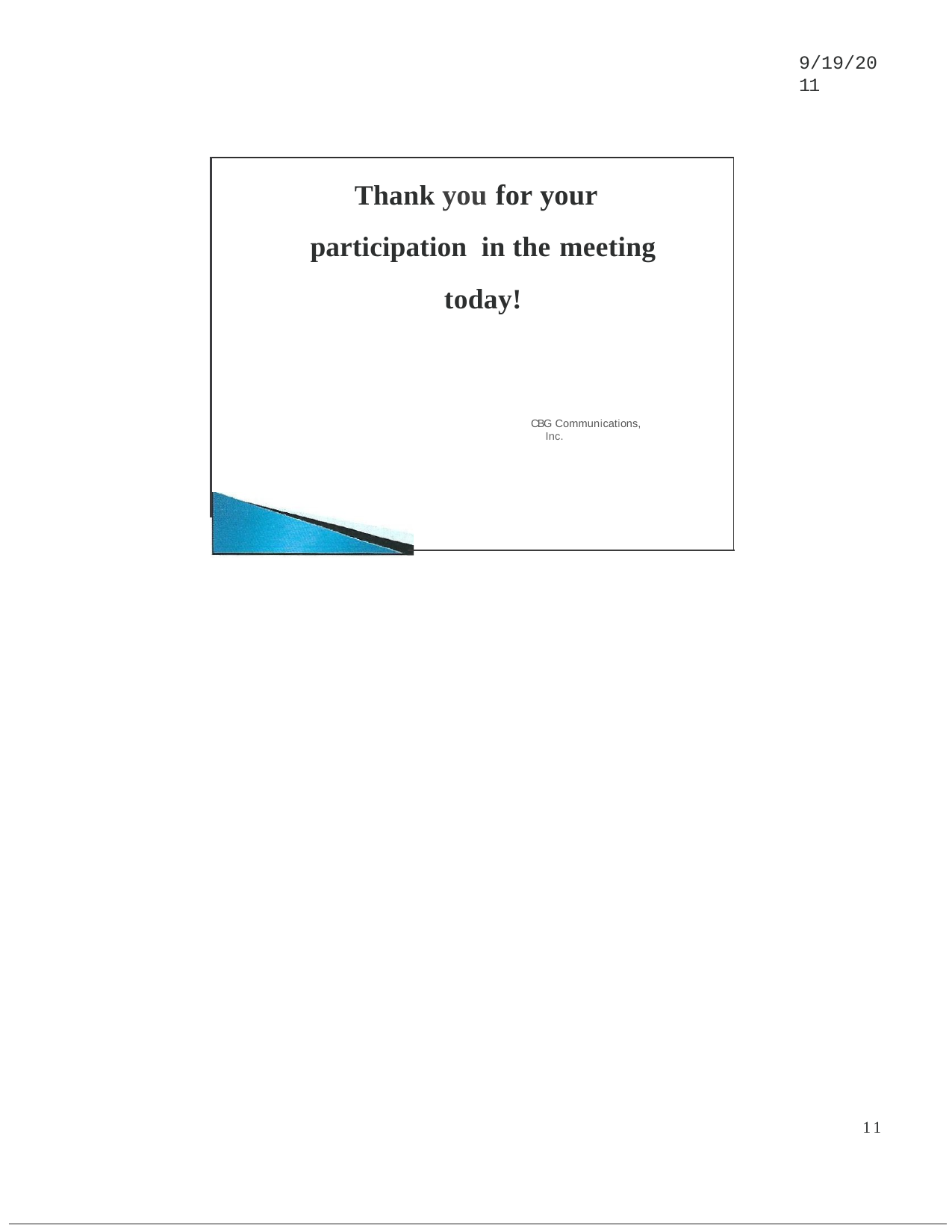

9/19/2011

Thank you for your participation  in the meeting today!

CBG Communications, Inc.

11